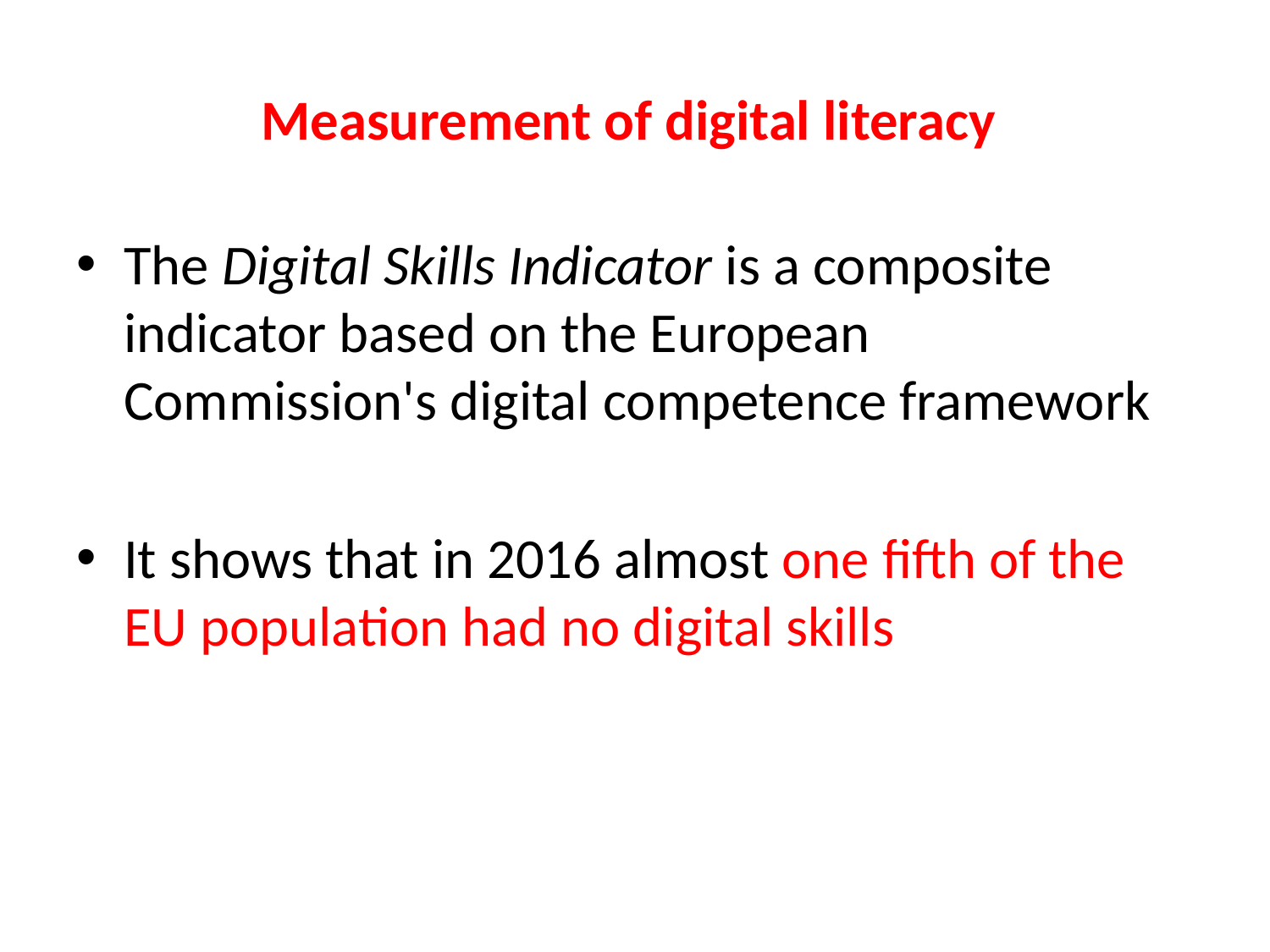

# Measurement of digital literacy
The Digital Skills Indicator is a composite indicator based on the European Commission's digital competence framework

It shows that in 2016 almost one fifth of the EU population had no digital skills